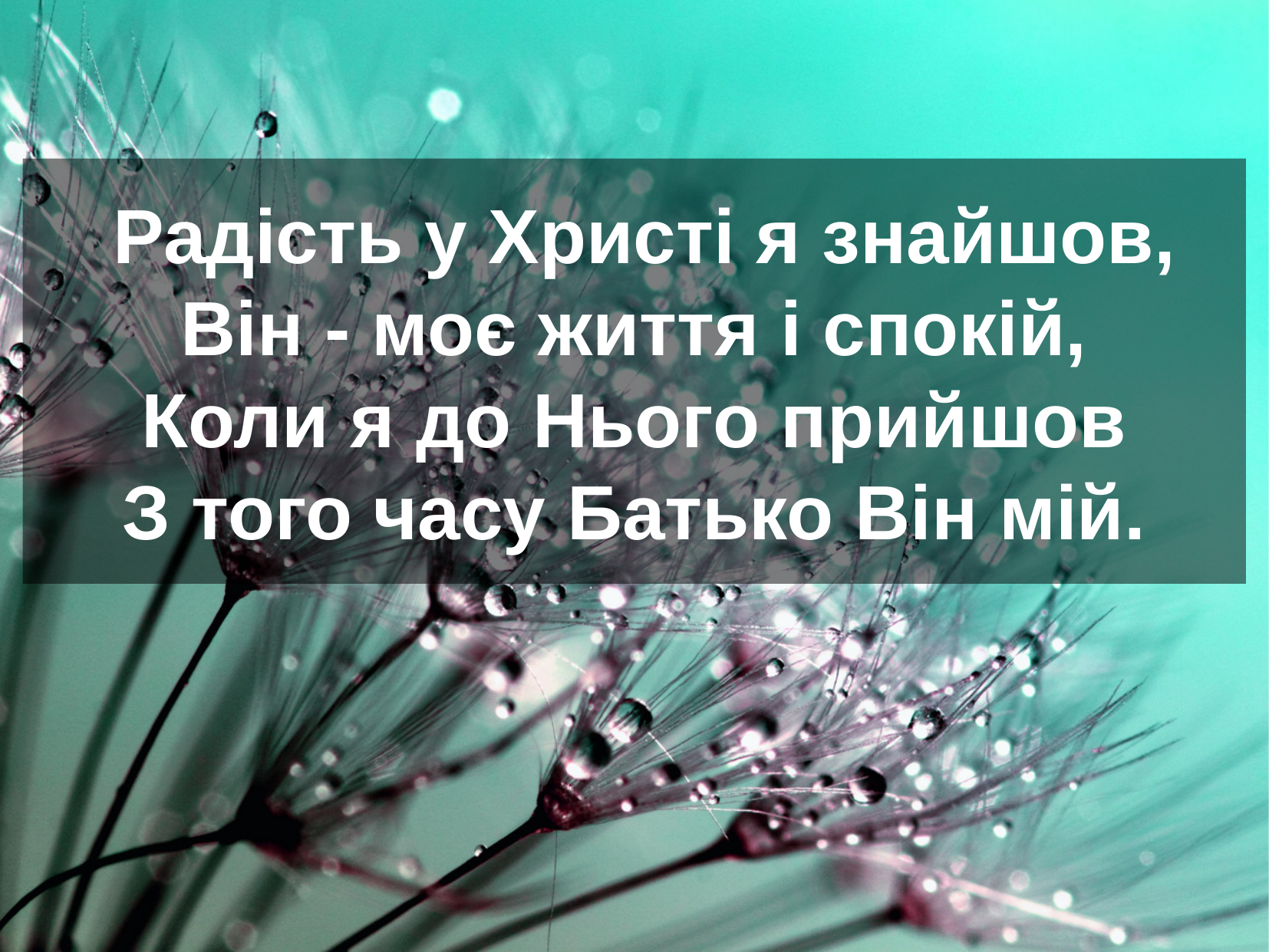

Радість у Христі я знайшов,
Він - моє життя і спокій,
Коли я до Нього прийшов
З того часу Батько Він мій.